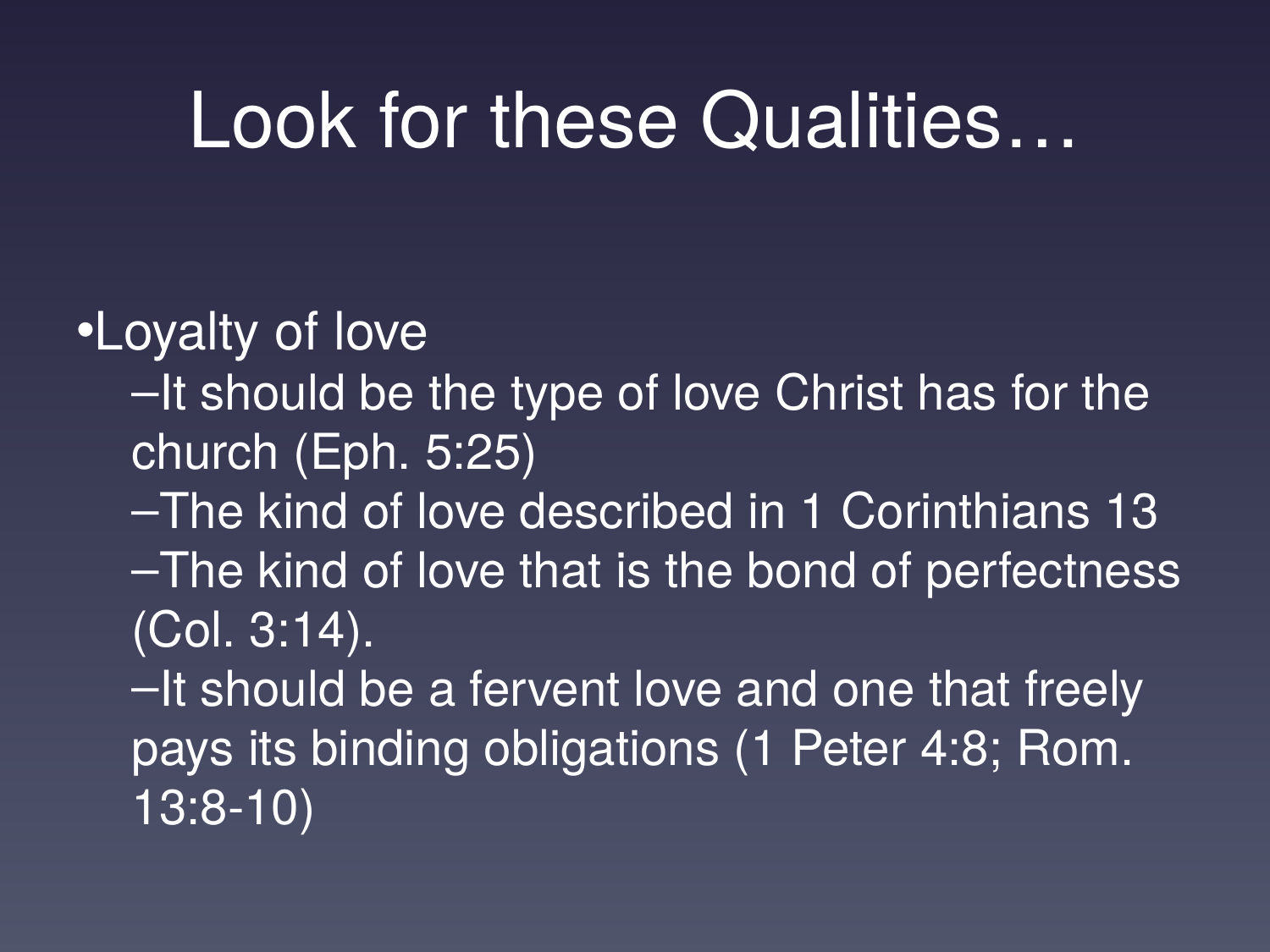

# Look for these Qualities…
Loyalty of love
It should be the type of love Christ has for the church (Eph. 5:25)
The kind of love described in 1 Corinthians 13
The kind of love that is the bond of perfectness (Col. 3:14).
It should be a fervent love and one that freely pays its binding obligations (1 Peter 4:8; Rom. 13:8-10)